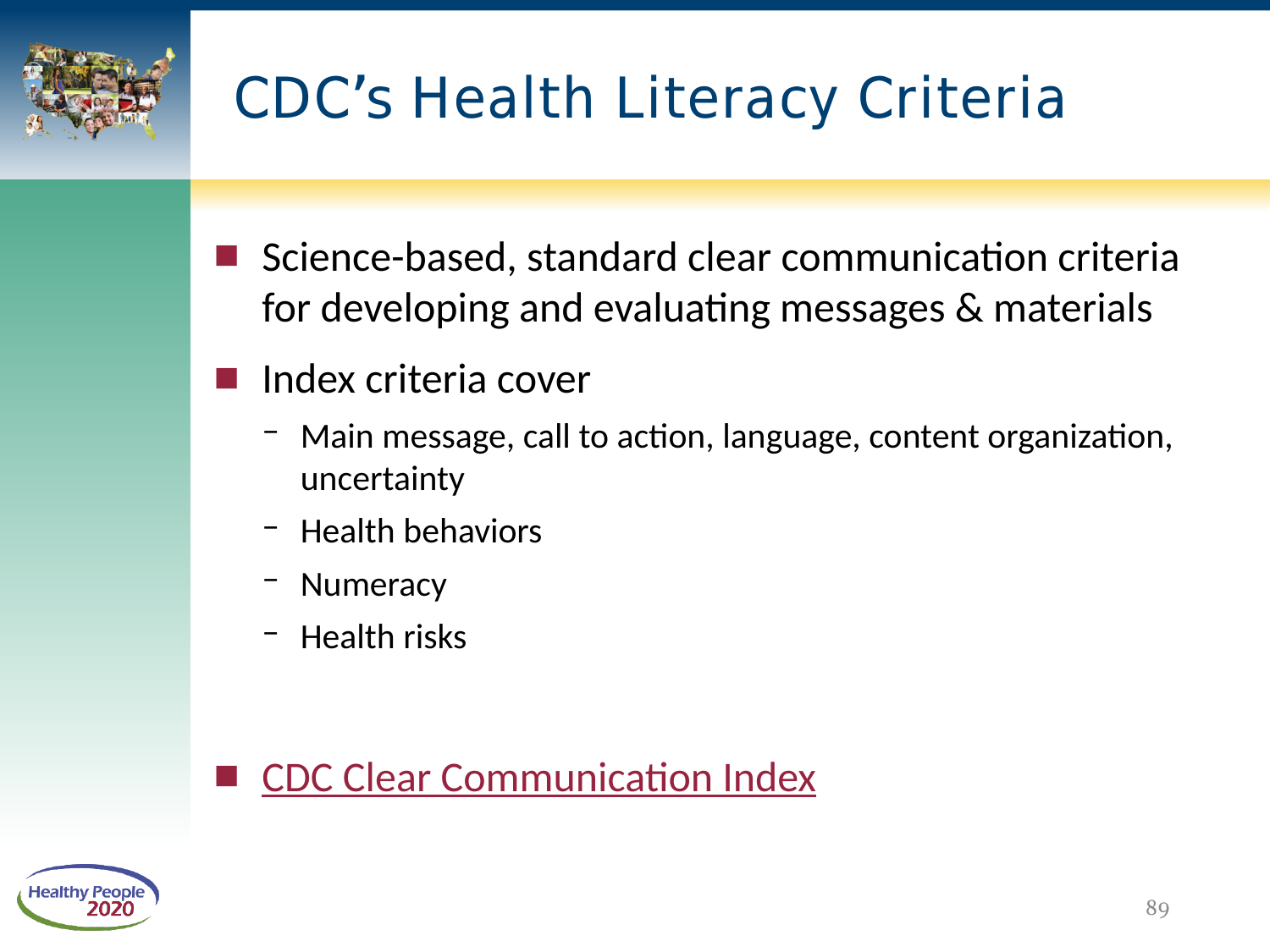

# CDC’s Health Literacy Criteria
Science-based, standard clear communication criteria for developing and evaluating messages & materials
Index criteria cover
Main message, call to action, language, content organization, uncertainty
Health behaviors
Numeracy
Health risks

CDC Clear Communication Index

89